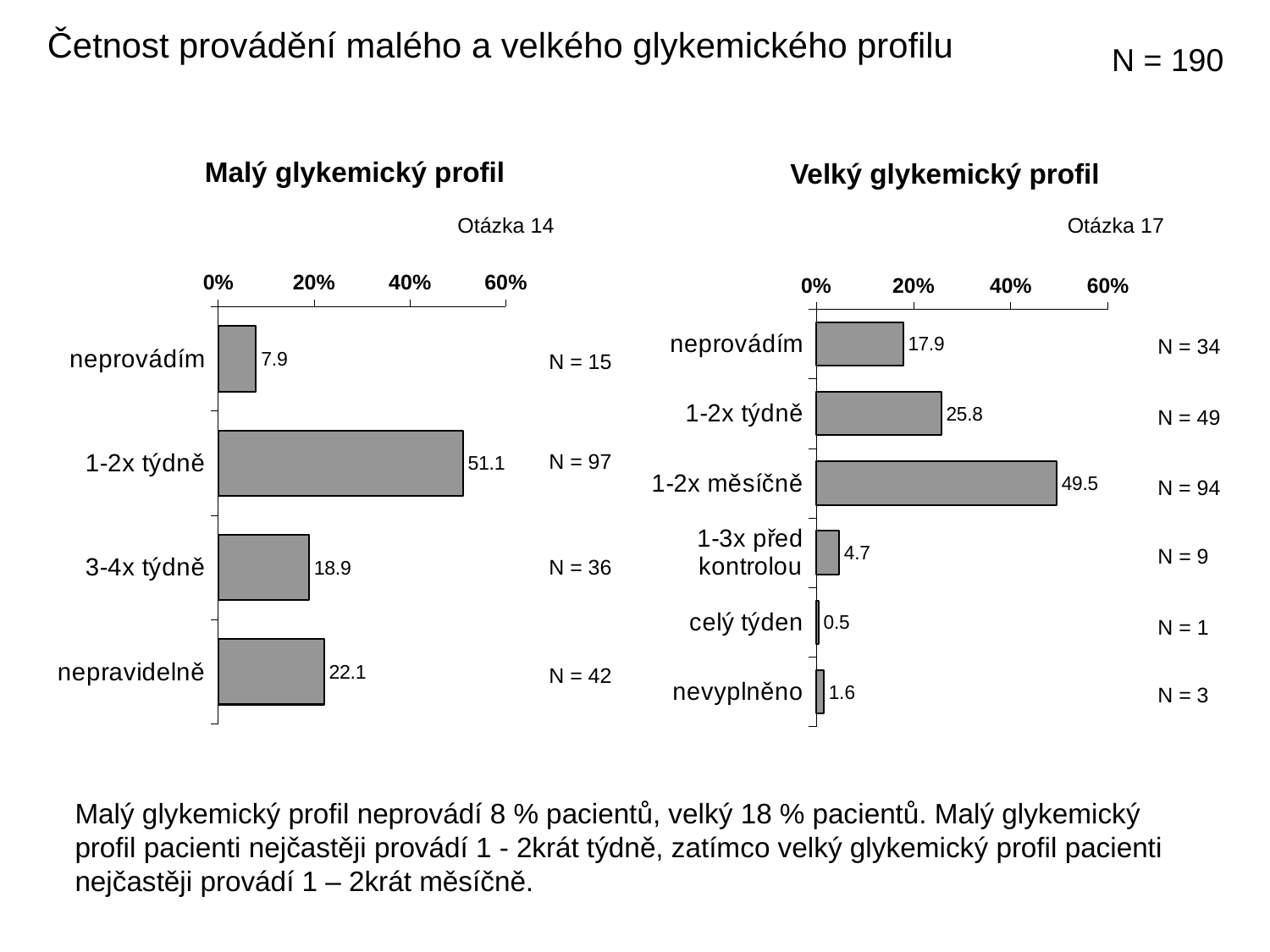

Četnost provádění malého a velkého glykemického profilu
N = 190
Malý glykemický profil
Velký glykemický profil
Otázka 14
Otázka 17

### Chart

| Category |  |
|---|---|
| neprovádím | 7.894736842099997 |
| 1-2x týdně | 51.05263157899999 |
| 3-4x týdně | 18.947368421000007 |
| nepravidelně | 22.105263158000007 |

### Chart

| Category |  |
|---|---|
| neprovádím | 17.89473684199999 |
| 1-2x týdně | 25.78947368399999 |
| 1-2x měsíčně | 49.473684211 |
| 1-3x před kontrolou | 4.736842105300004 |
| celý týden | 0.5263157894999998 |
| nevyplněno | 1.5789473684 |
N = 34
N = 15
N = 49
N = 97
N = 94
N = 9
N = 36
N = 1
N = 42
N = 3
Malý glykemický profil neprovádí 8 % pacientů, velký 18 % pacientů. Malý glykemický profil pacienti nejčastěji provádí 1 - 2krát týdně, zatímco velký glykemický profil pacienti nejčastěji provádí 1 – 2krát měsíčně.